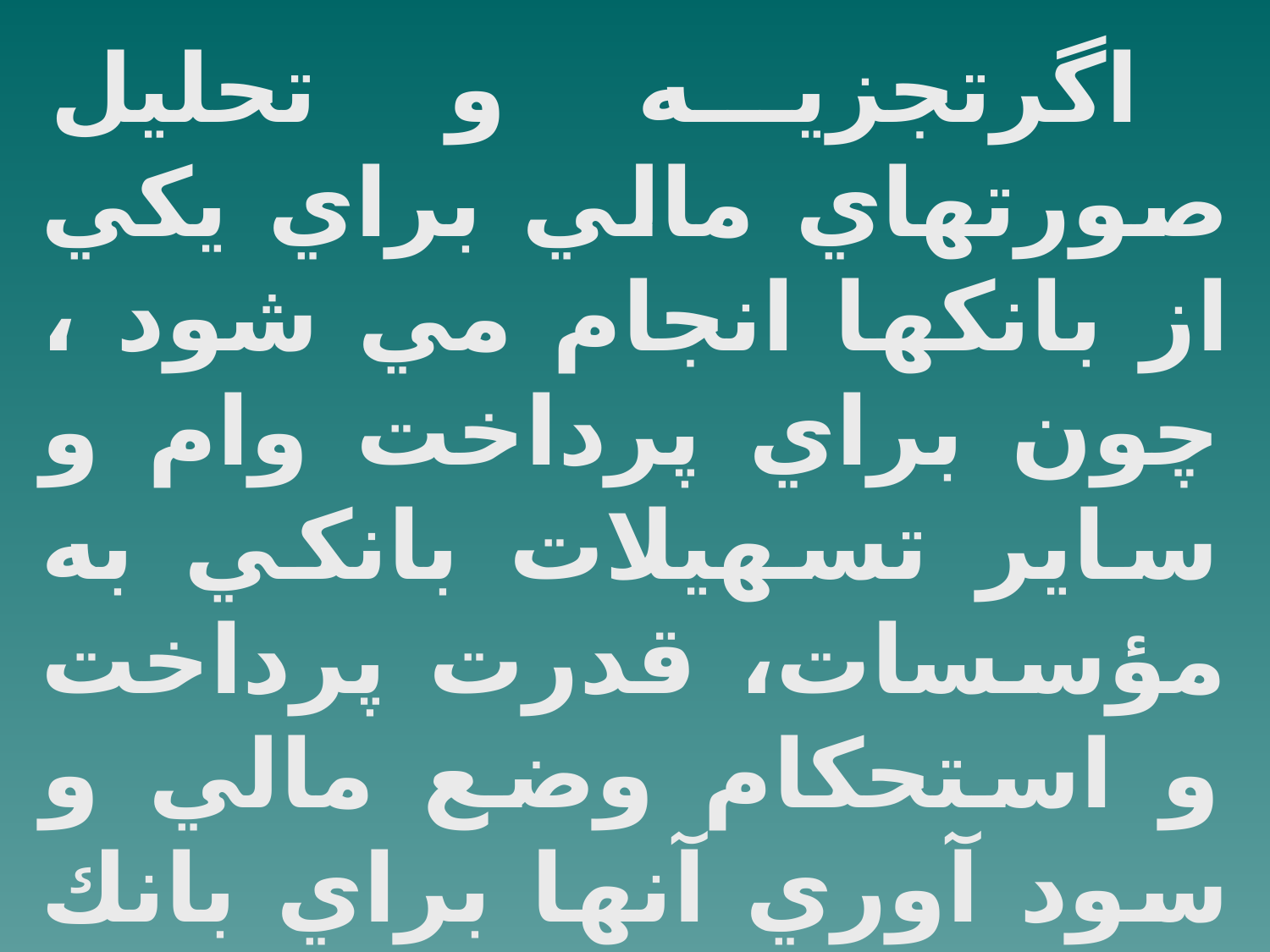

اگرتجزيه و تحليل صورتهاي مالي براي يكي از بانكها انجام مي شود ، چون براي پرداخت وام و ساير تسهيلات بانكي به مؤسسات، قدرت پرداخت و استحكام وضع مالي و سود آوري آنها براي بانك حائز اهميت است .